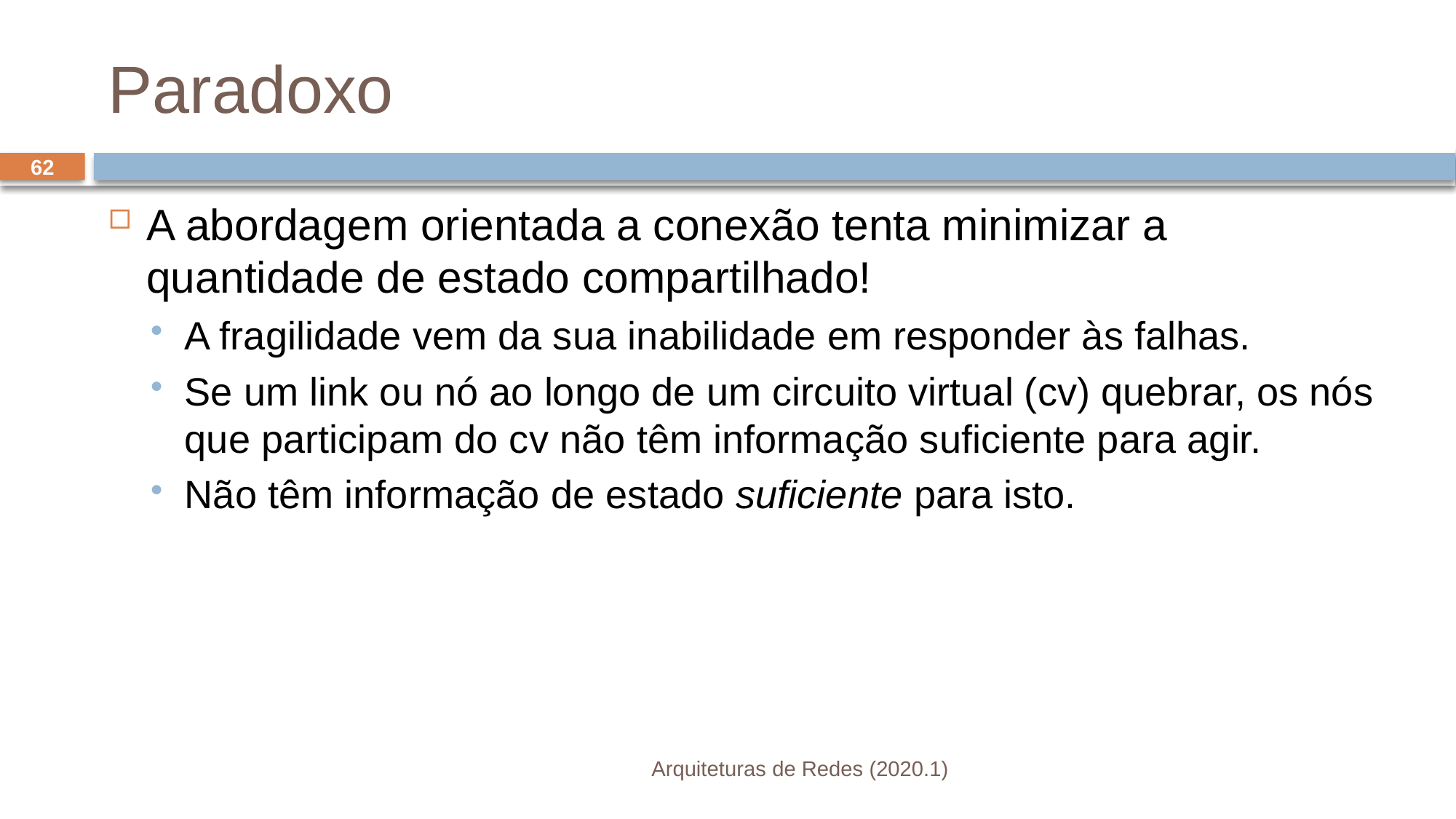

# Paradoxo
62
A abordagem orientada a conexão tenta minimizar a quantidade de estado compartilhado!
A fragilidade vem da sua inabilidade em responder às falhas.
Se um link ou nó ao longo de um circuito virtual (cv) quebrar, os nós que participam do cv não têm informação suficiente para agir.
Não têm informação de estado suficiente para isto.
Arquiteturas de Redes (2020.1)